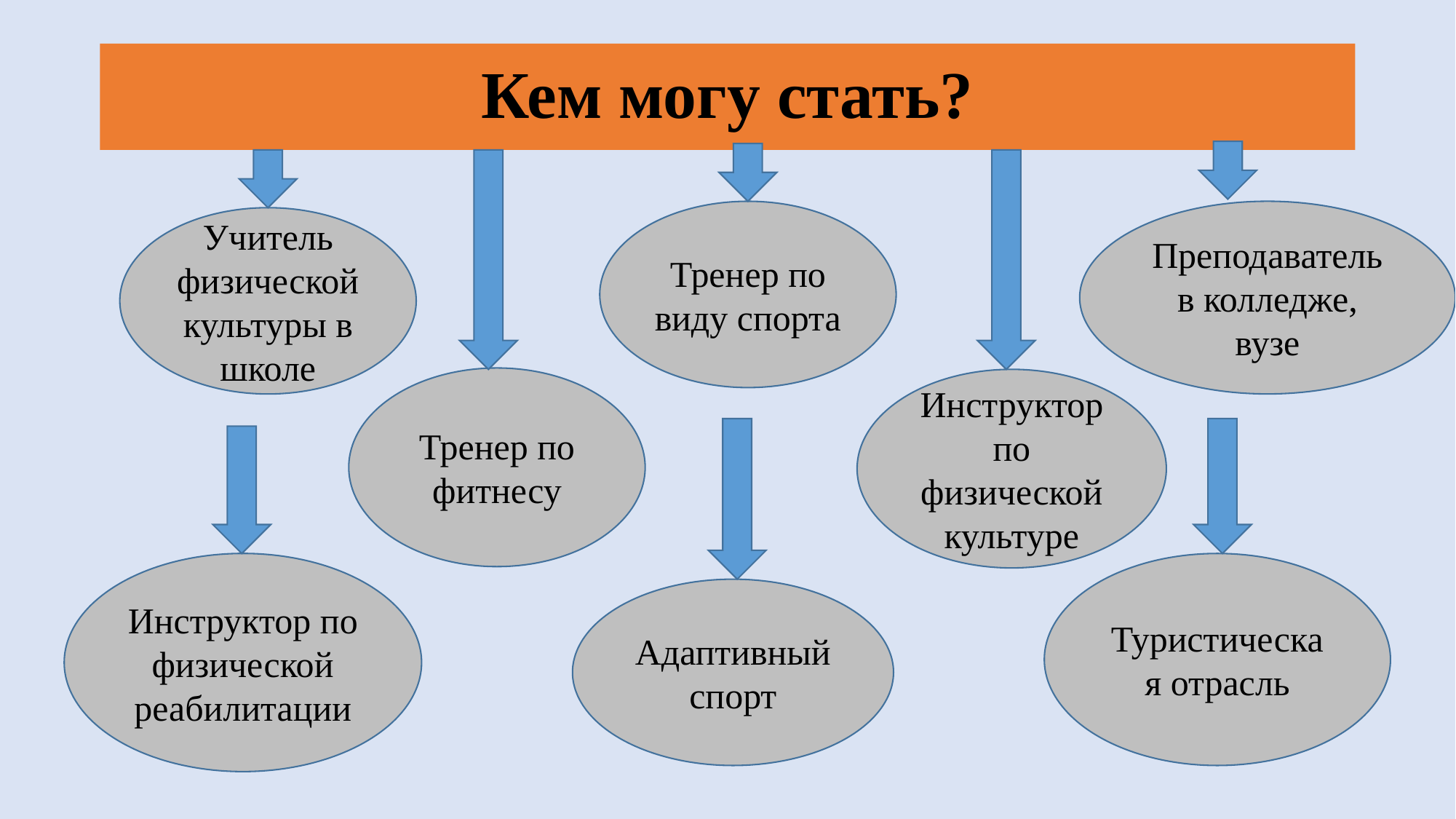

# Кем могу стать?

Тренер по виду спорта
Преподаватель в колледже, вузе
Учитель физической культуры в школе
Тренер по фитнесу
Инструктор по физической культуре

Инструктор по физической реабилитации
Туристическая отрасль
Адаптивный спорт